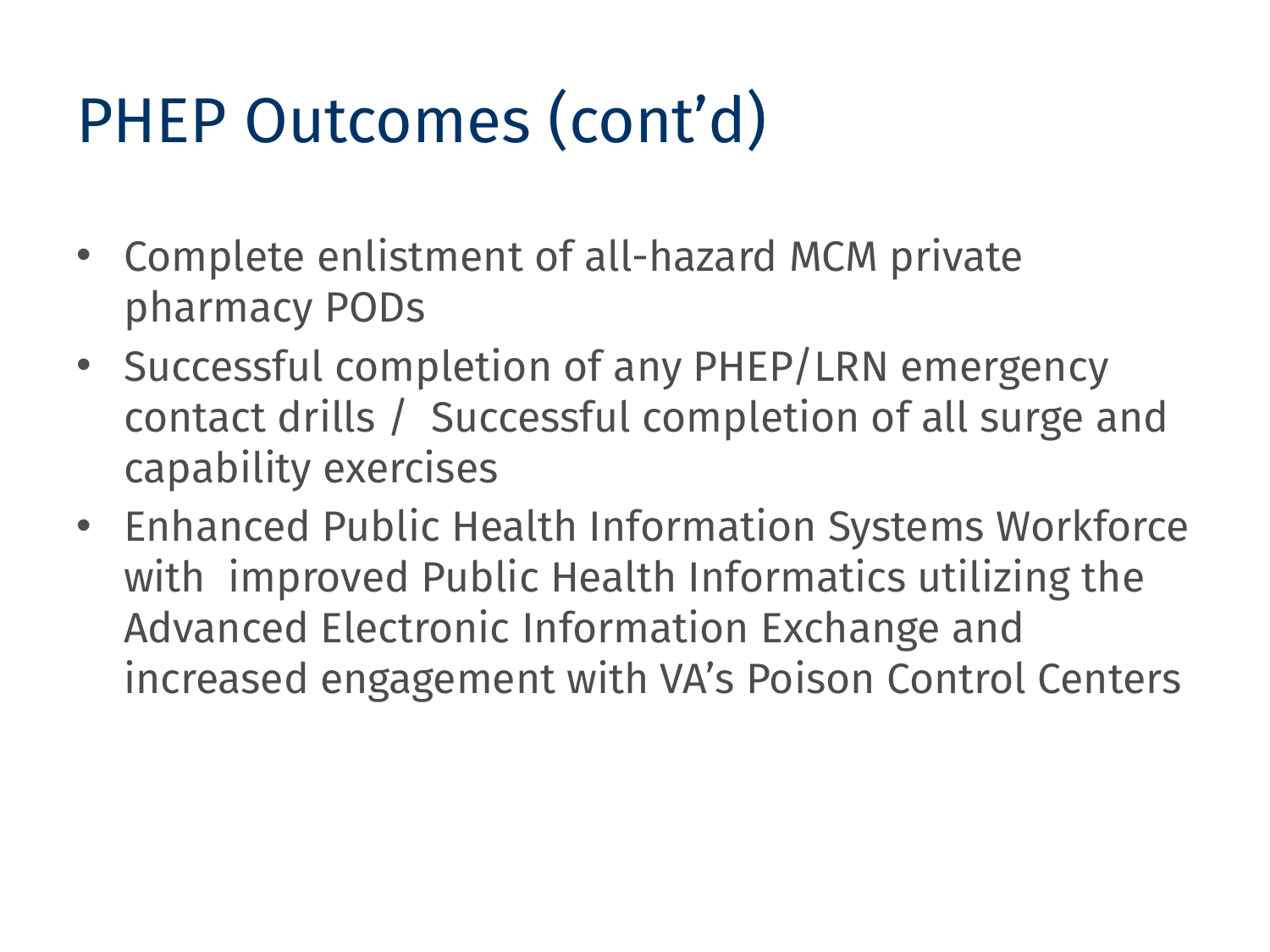

# PHEP Outcomes (cont’d)
Complete enlistment of all-hazard MCM private pharmacy PODs
Successful completion of any PHEP/LRN emergency contact drills /  Successful completion of all surge and capability exercises
Enhanced Public Health Information Systems Workforce with  improved Public Health Informatics utilizing the Advanced Electronic Information Exchange and increased engagement with VA’s Poison Control Centers